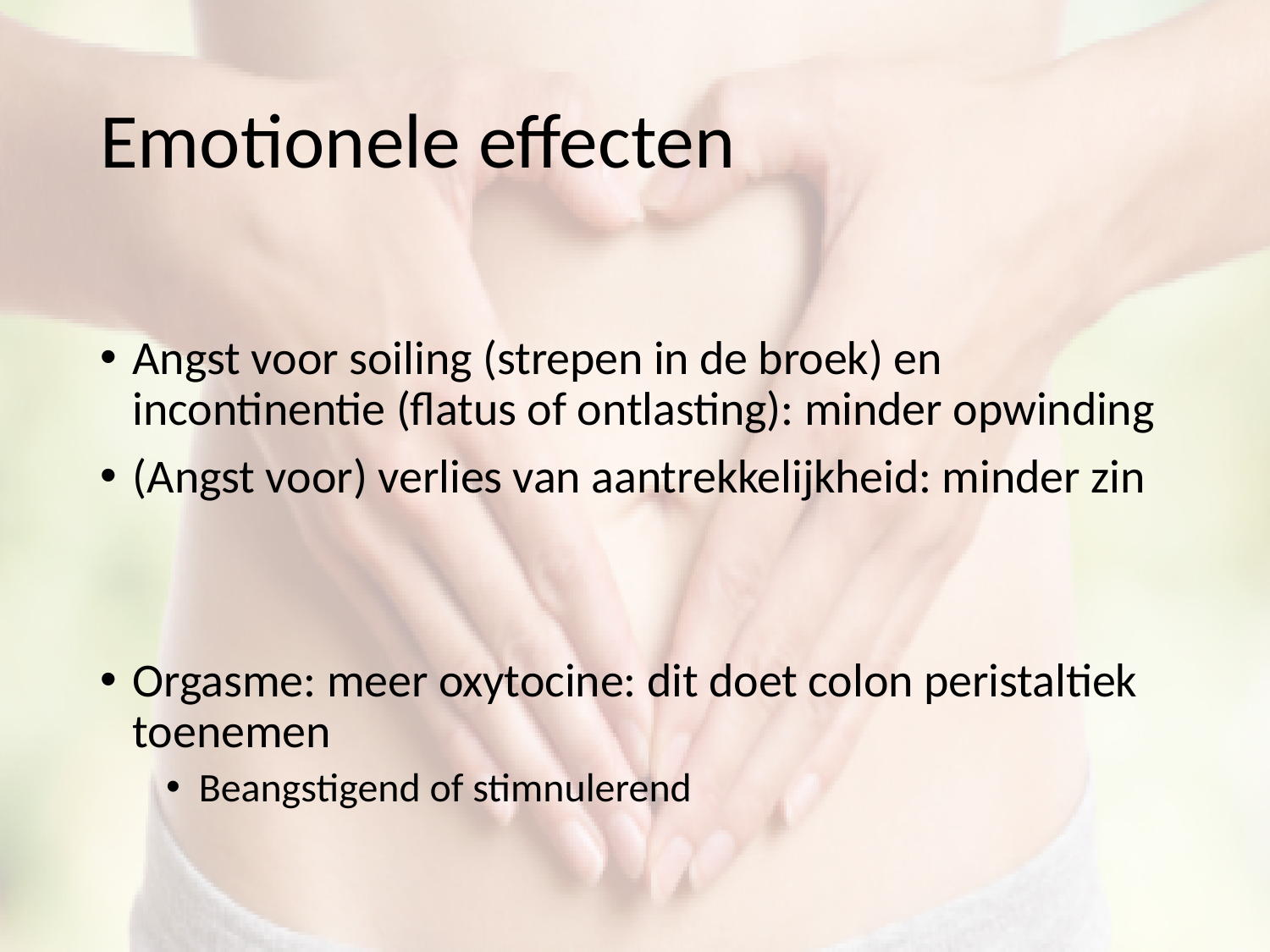

# Emotionele effecten

Angst voor soiling (strepen in de broek) en incontinentie (flatus of ontlasting): minder opwinding
(Angst voor) verlies van aantrekkelijkheid: minder zin

Orgasme: meer oxytocine: dit doet colon peristaltiek toenemen
Beangstigend of stimnulerend